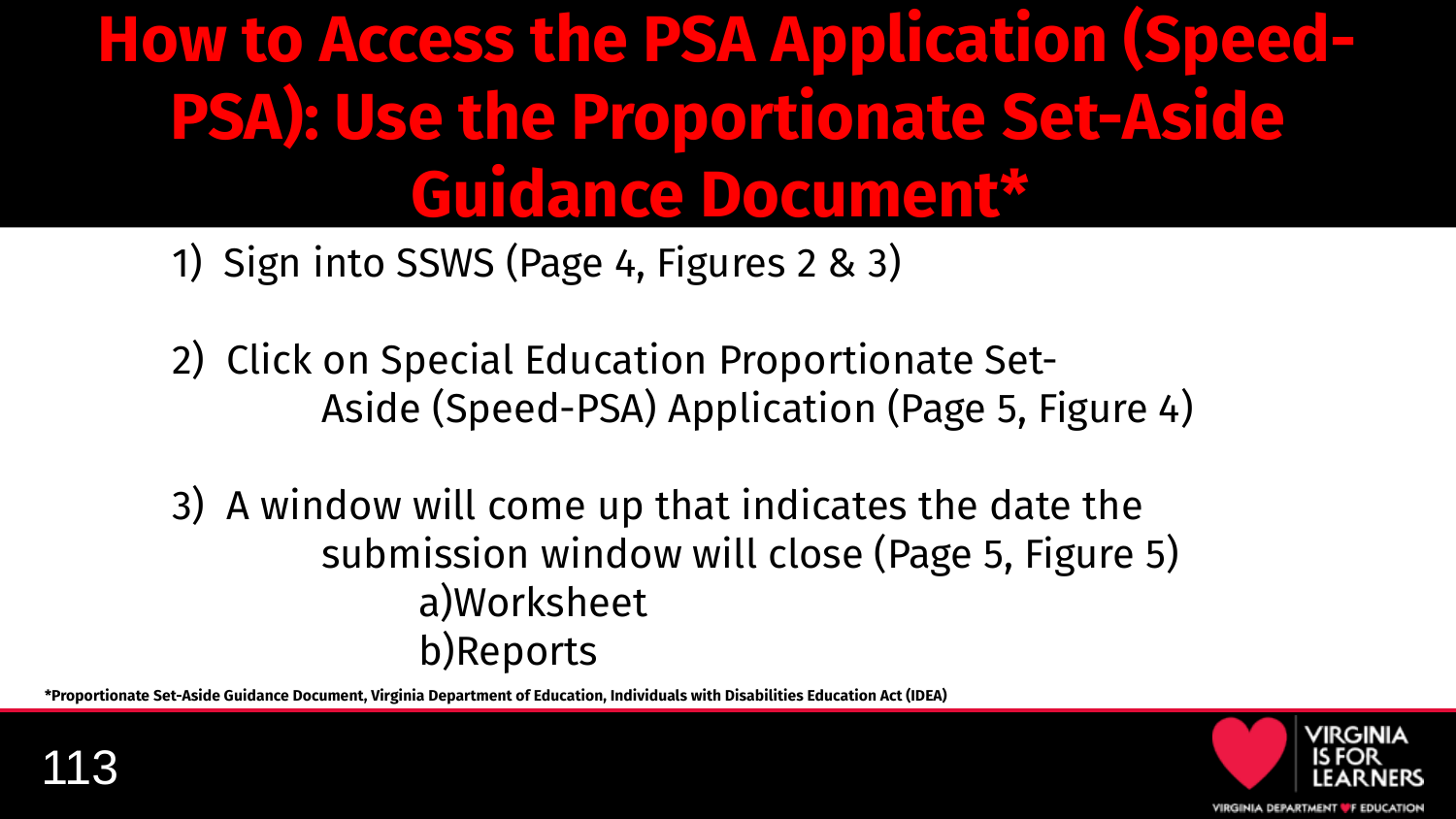

# How to Access the PSA Application (Speed-PSA): Use the Proportionate Set-Aside Guidance Document*
1)  Sign into SSWS (Page 4, Figures 2 & 3)

2)  Click on Special Education Proportionate Set-
	Aside (Speed-PSA) Application (Page 5, Figure 4)

3)  A window will come up that indicates the date the
              submission window will close (Page 5, Figure 5)
Worksheet
Reports
*Proportionate Set-Aside Guidance Document, Virginia Department of Education, Individuals with Disabilities Education Act (IDEA)